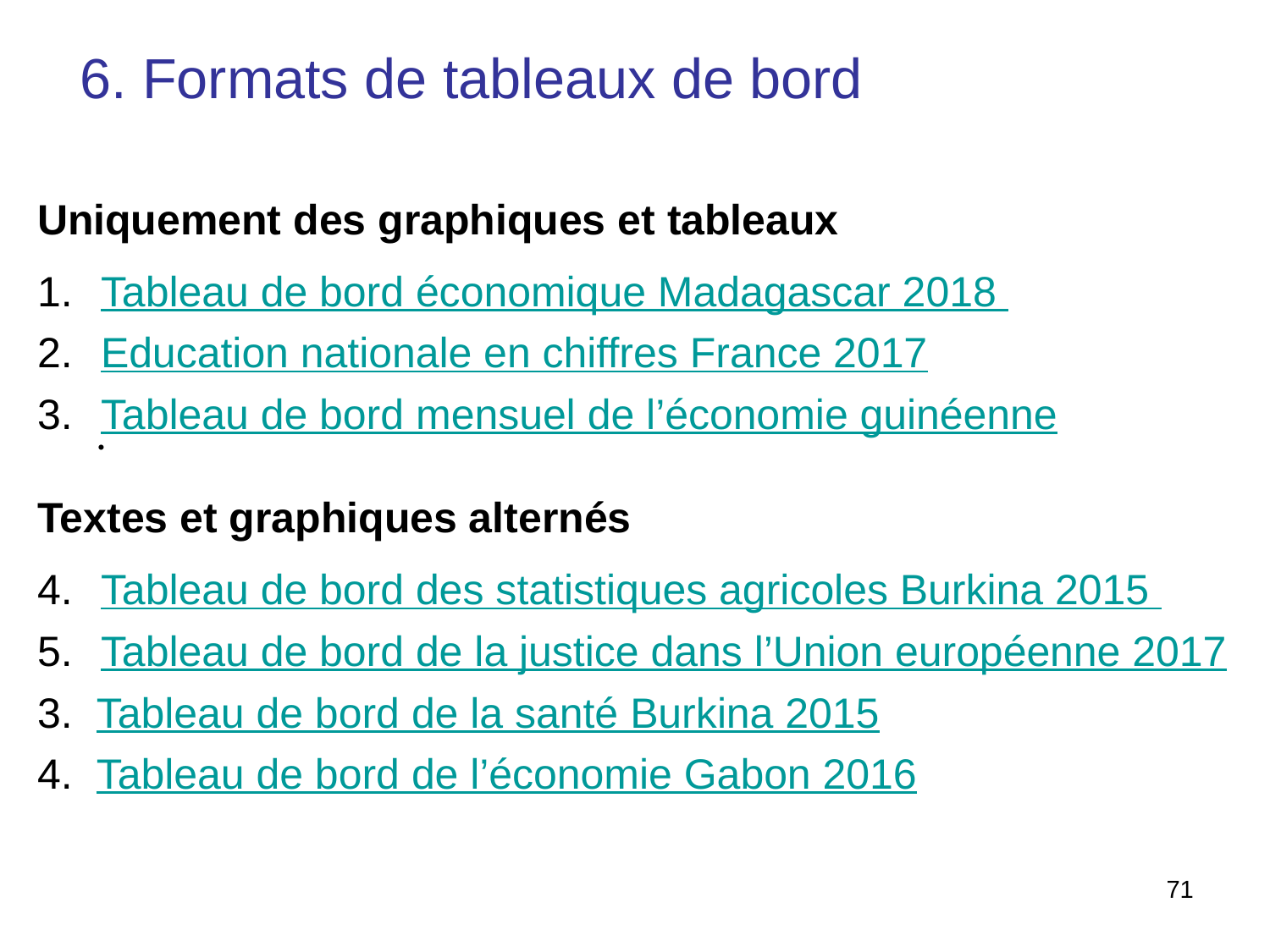

6. Formats de tableaux de bord
Uniquement des graphiques et tableaux
Tableau de bord économique Madagascar 2018
Education nationale en chiffres France 2017
Tableau de bord mensuel de l’économie guinéenne
Textes et graphiques alternés
Tableau de bord des statistiques agricoles Burkina 2015
Tableau de bord de la justice dans l’Union européenne 2017
3.  Tableau de bord de la santé Burkina 2015
4.  Tableau de bord de l’économie Gabon 2016

.
71